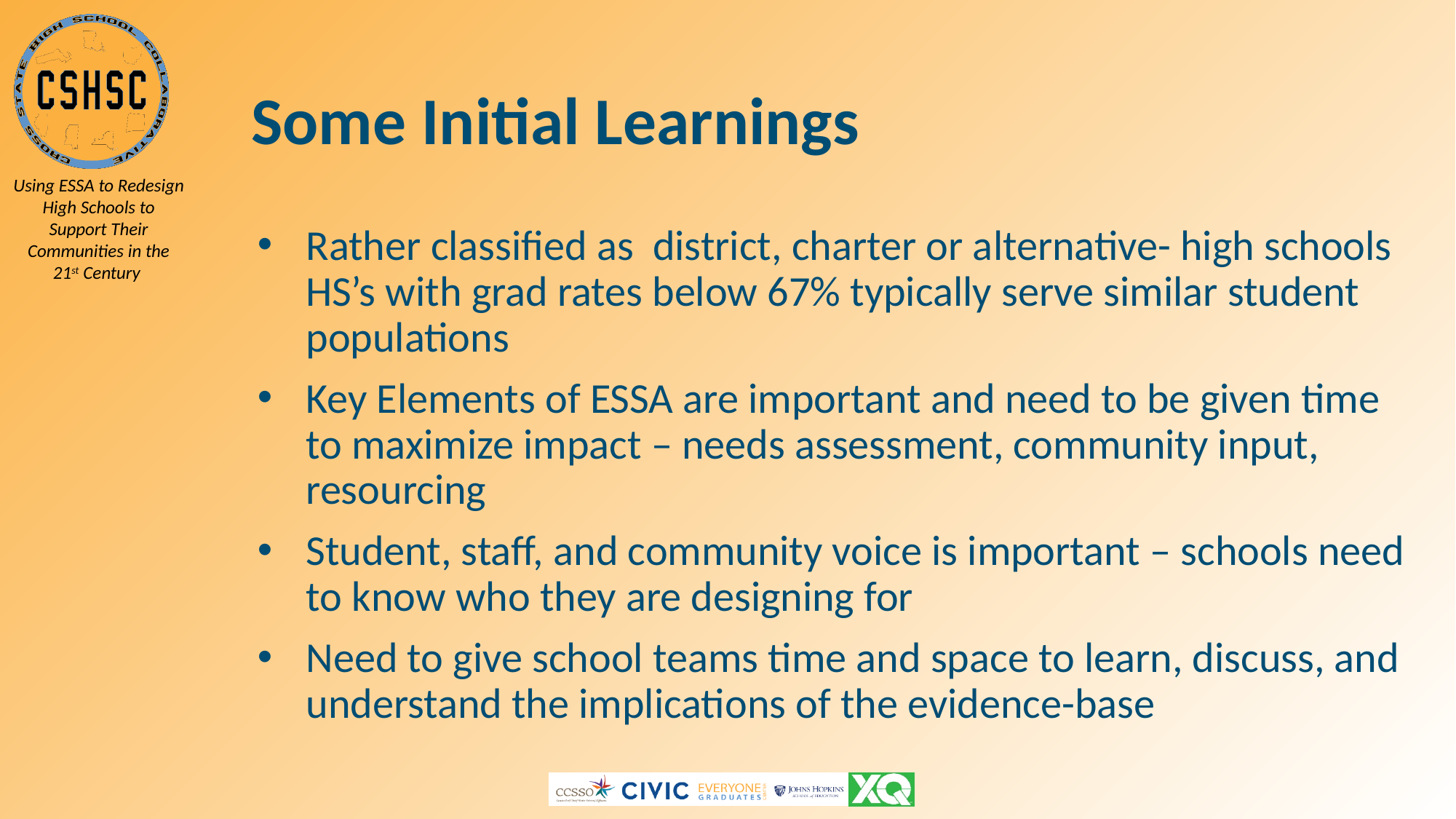

# Some Initial Learnings
Rather classified as  district, charter or alternative- high schools HS’s with grad rates below 67% typically serve similar student populations
Key Elements of ESSA are important and need to be given time to maximize impact – needs assessment, community input, resourcing
Student, staff, and community voice is important – schools need to know who they are designing for
Need to give school teams time and space to learn, discuss, and understand the implications of the evidence-base